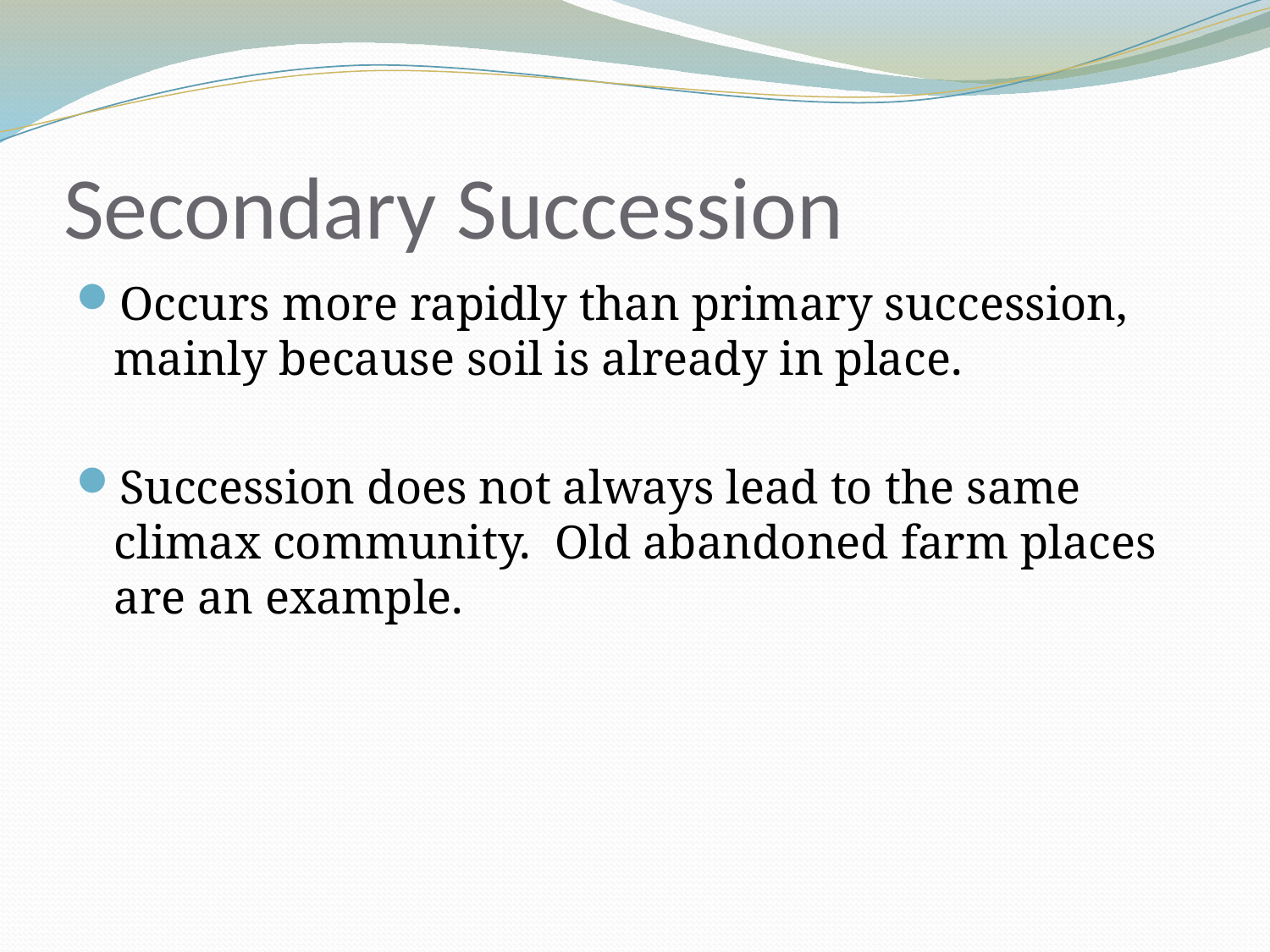

# Secondary Succession
Occurs more rapidly than primary succession, mainly because soil is already in place.

Succession does not always lead to the same climax community.  Old abandoned farm places are an example.